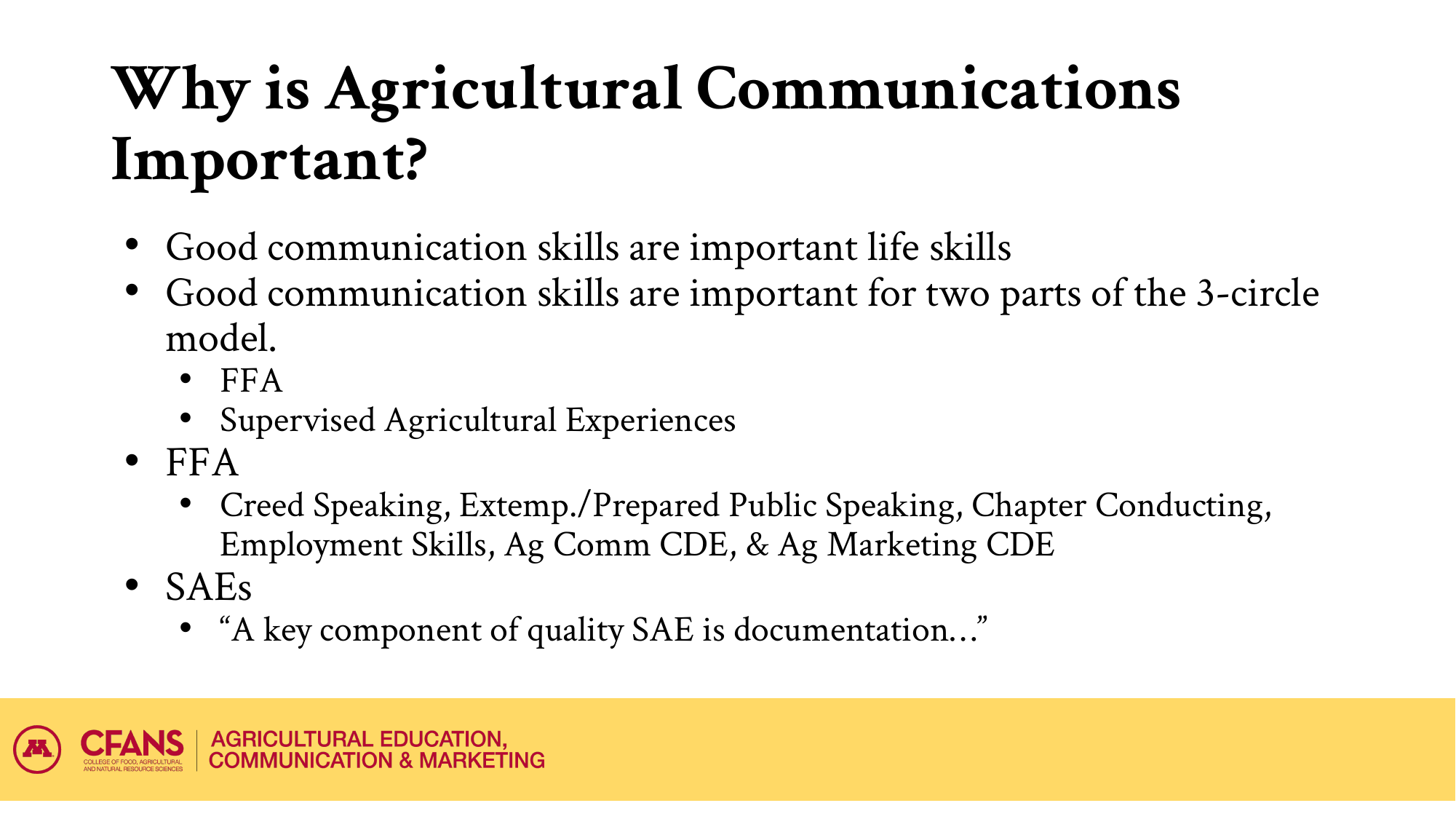

# Why is Agricultural Communications Important?
Good communication skills are important life skills
Good communication skills are important for two parts of the 3-circle model.
FFA
Supervised Agricultural Experiences
FFA
Creed Speaking, Extemp./Prepared Public Speaking, Chapter Conducting, Employment Skills, Ag Comm CDE, & Ag Marketing CDE
SAEs
“A key component of quality SAE is documentation…”